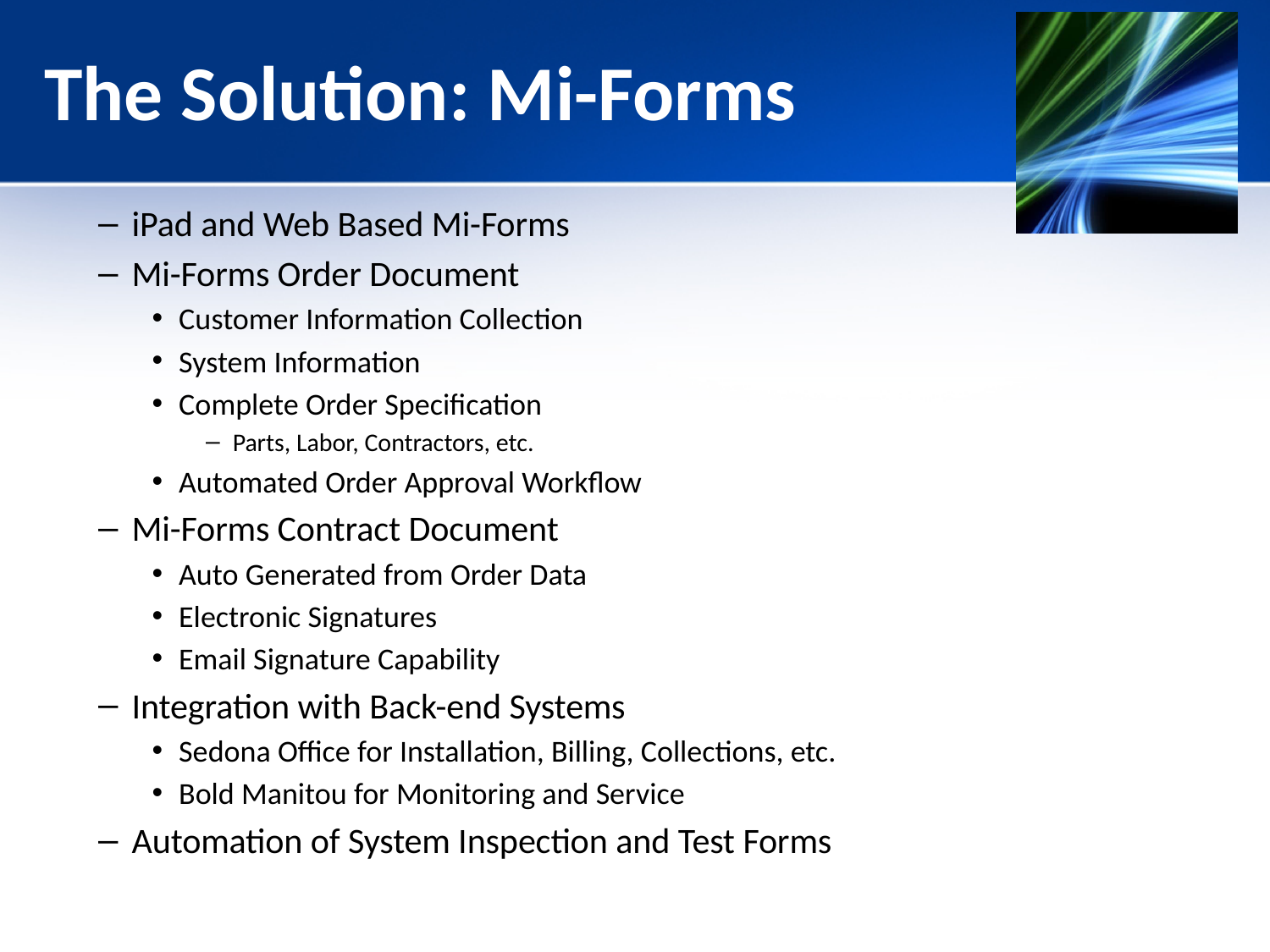

# The Solution: Mi-Forms
iPad and Web Based Mi-Forms
Mi-Forms Order Document
Customer Information Collection
System Information
Complete Order Specification
Parts, Labor, Contractors, etc.
Automated Order Approval Workflow
Mi-Forms Contract Document
Auto Generated from Order Data
Electronic Signatures
Email Signature Capability
Integration with Back-end Systems
Sedona Office for Installation, Billing, Collections, etc.
Bold Manitou for Monitoring and Service
Automation of System Inspection and Test Forms